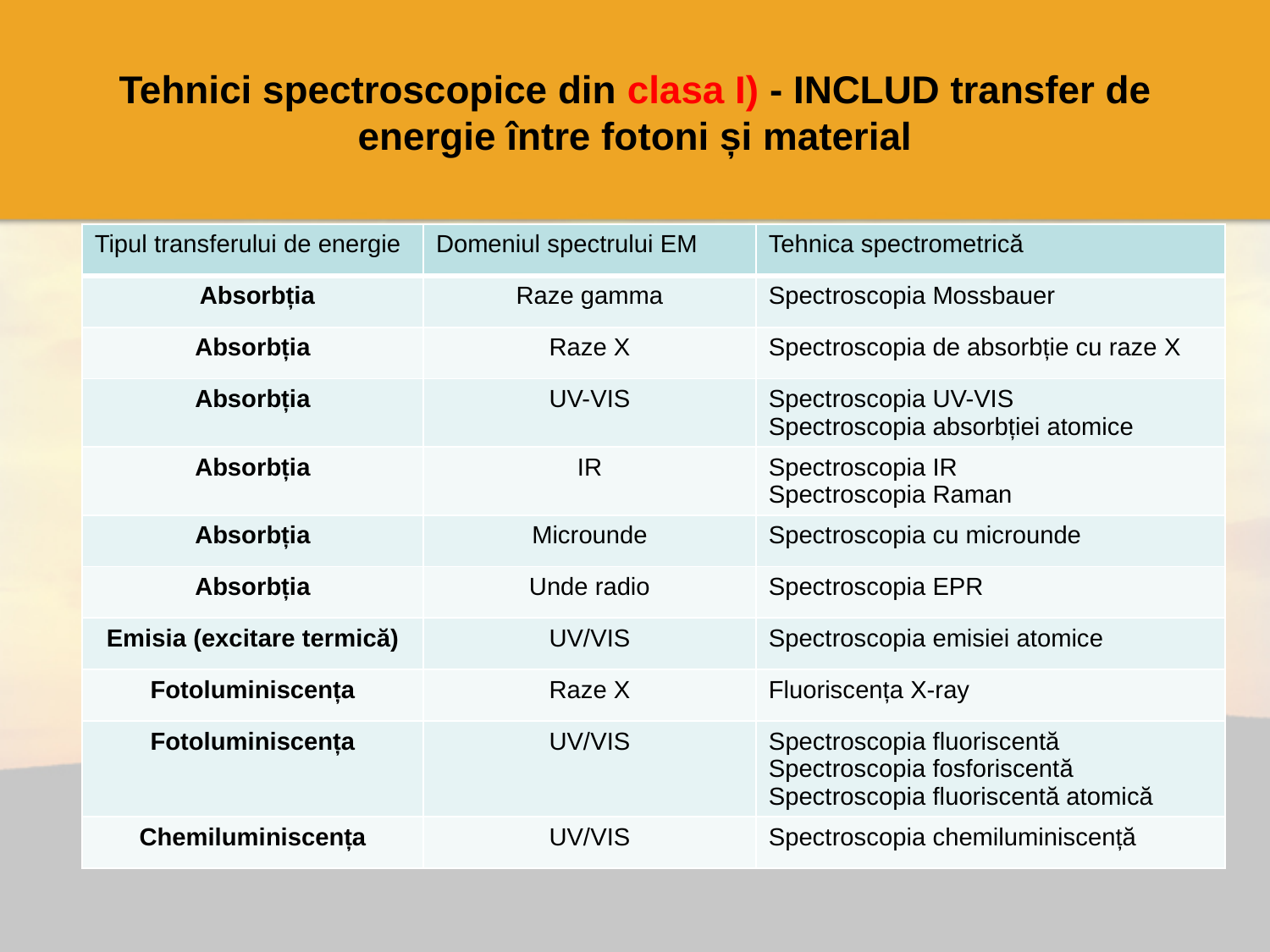

# Tehnici spectroscopice din clasa I) - INCLUD transfer de energie între fotoni și material
| Tipul transferului de energie | Domeniul spectrului EM | Tehnica spectrometrică |
| --- | --- | --- |
| Absorbția | Raze gamma | Spectroscopia Mossbauer |
| Absorbția | Raze X | Spectroscopia de absorbție cu raze X |
| Absorbția | UV-VIS | Spectroscopia UV-VIS Spectroscopia absorbției atomice |
| Absorbția | IR | Spectroscopia IR Spectroscopia Raman |
| Absorbția | Microunde | Spectroscopia cu microunde |
| Absorbția | Unde radio | Spectroscopia EPR |
| Emisia (excitare termică) | UV/VIS | Spectroscopia emisiei atomice |
| Fotoluminiscența | Raze X | Fluoriscența X-ray |
| Fotoluminiscența | UV/VIS | Spectroscopia fluoriscentă Spectroscopia fosforiscentă Spectroscopia fluoriscentă atomică |
| Chemiluminiscența | UV/VIS | Spectroscopia chemiluminiscență |